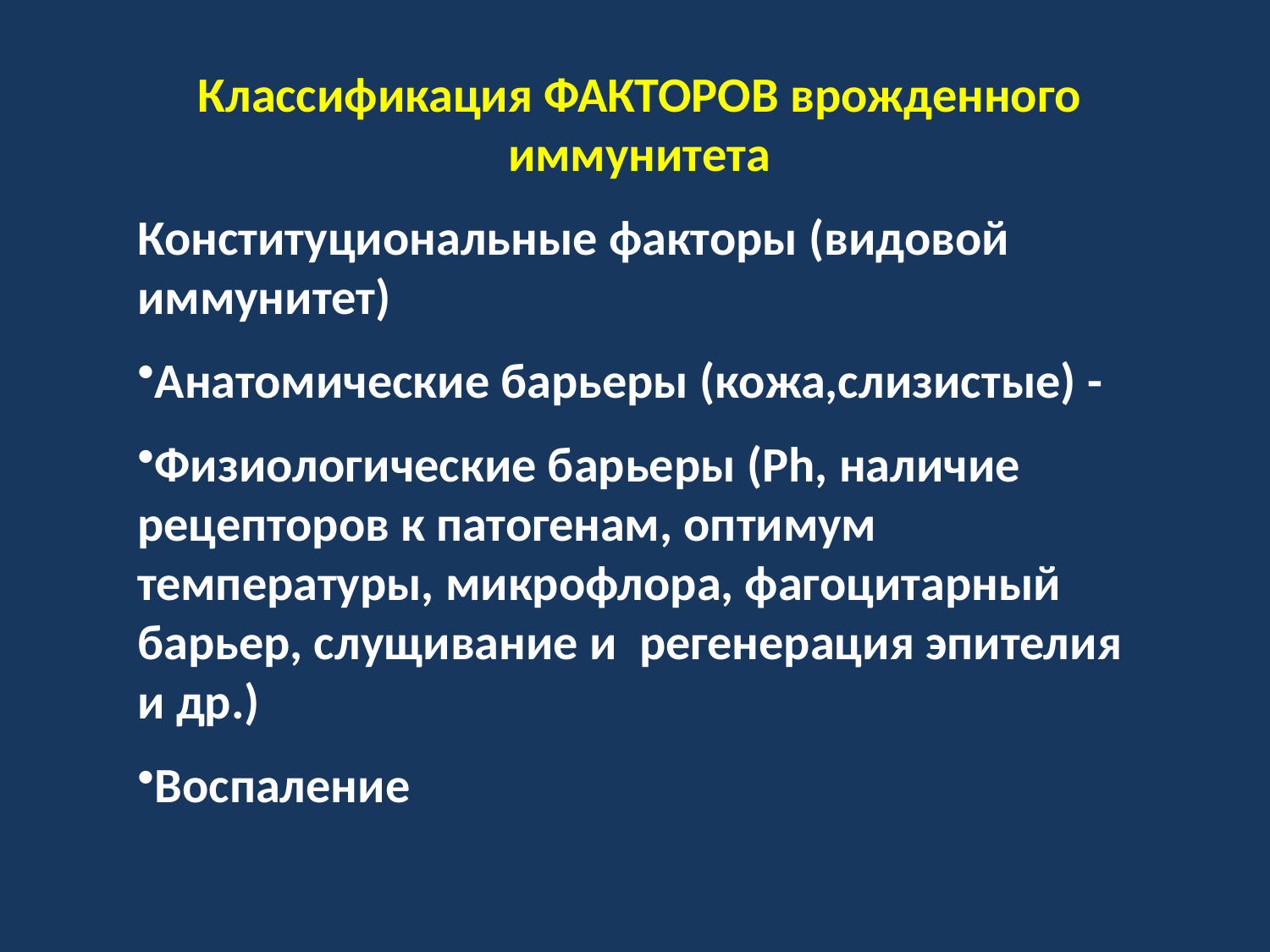

Классификация ФАКТОРОВ врожденного иммунитета
Конституциональные факторы (видовой иммунитет)
Анатомические барьеры (кожа,слизистые) -
Физиологические барьеры (Рh, наличие рецепторов к патогенам, оптимум температуры, микрофлора, фагоцитарный барьер, слущивание и  регенерация эпителия и др.)
Воспаление